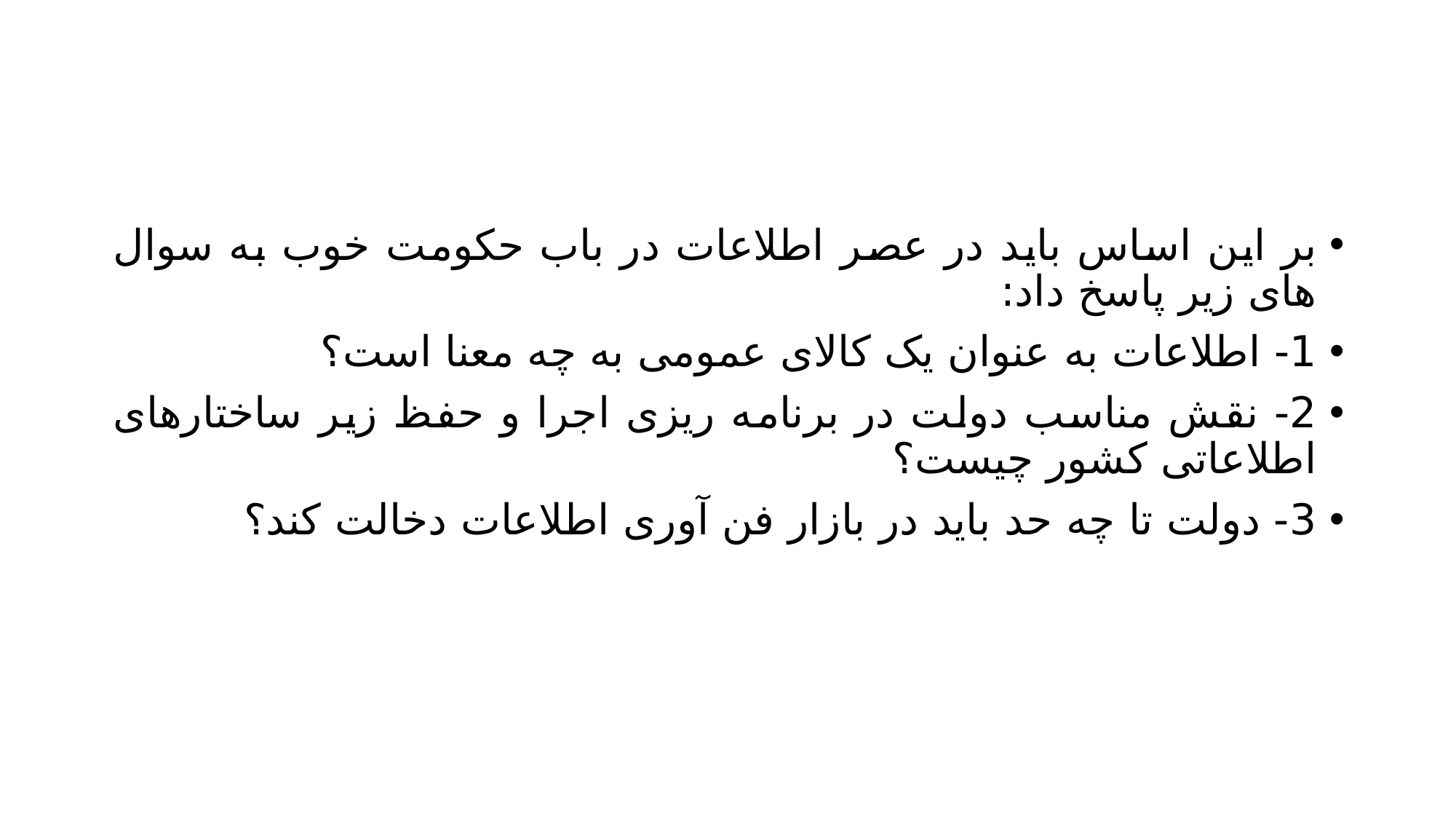

#
بر این اساس باید در عصر اطلاعات در باب حکومت خوب به سوال های زیر پاسخ داد:
1- اطلاعات به عنوان یک کالای عمومی به چه معنا است؟
2- نقش مناسب دولت در برنامه ریزی اجرا و حفظ زیر ساختارهای اطلاعاتی کشور چیست؟
3- دولت تا چه حد باید در بازار فن آوری اطلاعات دخالت کند؟